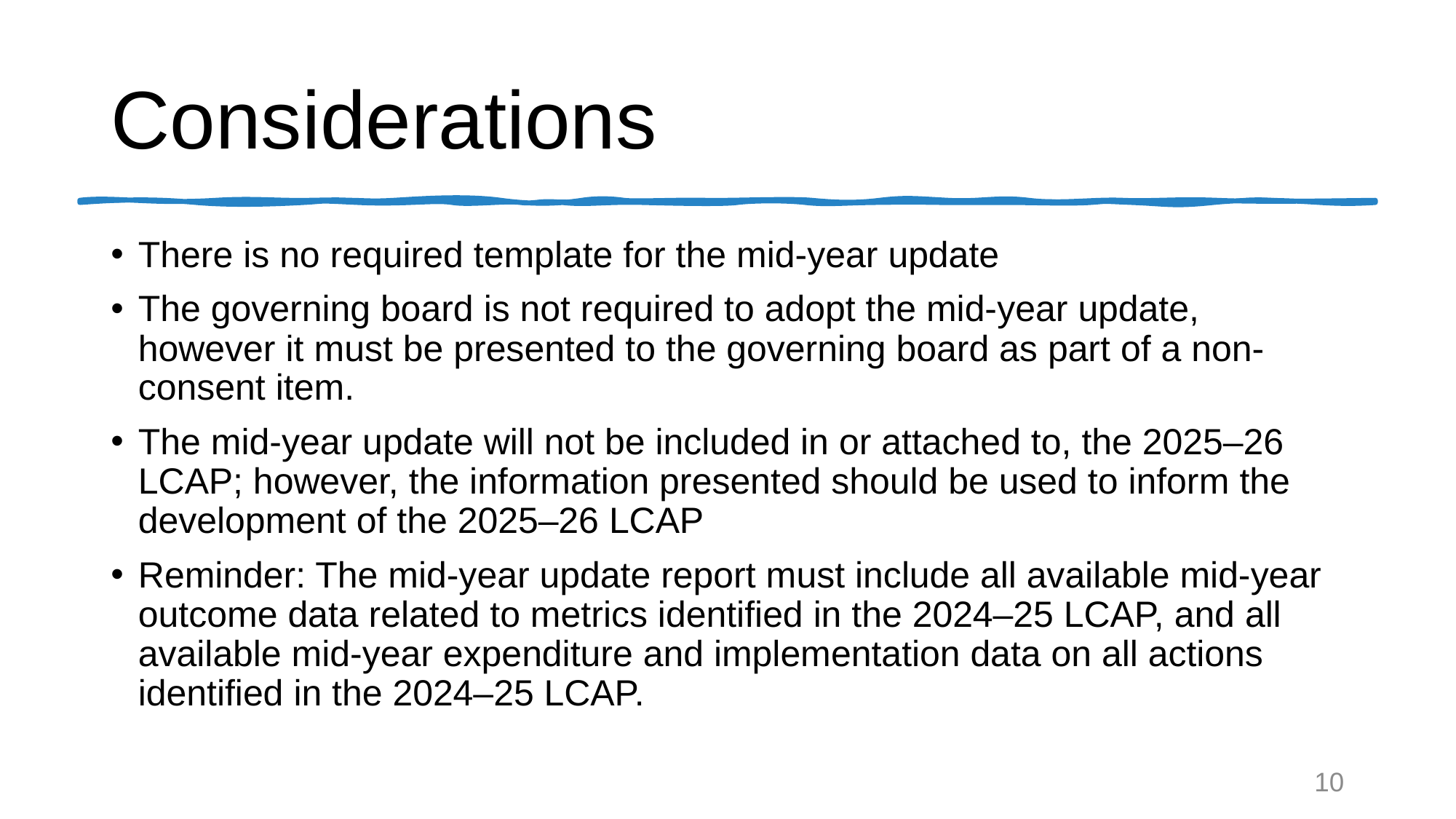

# Considerations

There is no required template for the mid-year update
The governing board is not required to adopt the mid-year update, however it must be presented to the governing board as part of a non-consent item.
The mid-year update will not be included in or attached to, the 2025–26 LCAP; however, the information presented should be used to inform the development of the 2025–26 LCAP
Reminder: The mid-year update report must include all available mid-year outcome data related to metrics identified in the 2024–25 LCAP, and all available mid-year expenditure and implementation data on all actions identified in the 2024–25 LCAP.
10